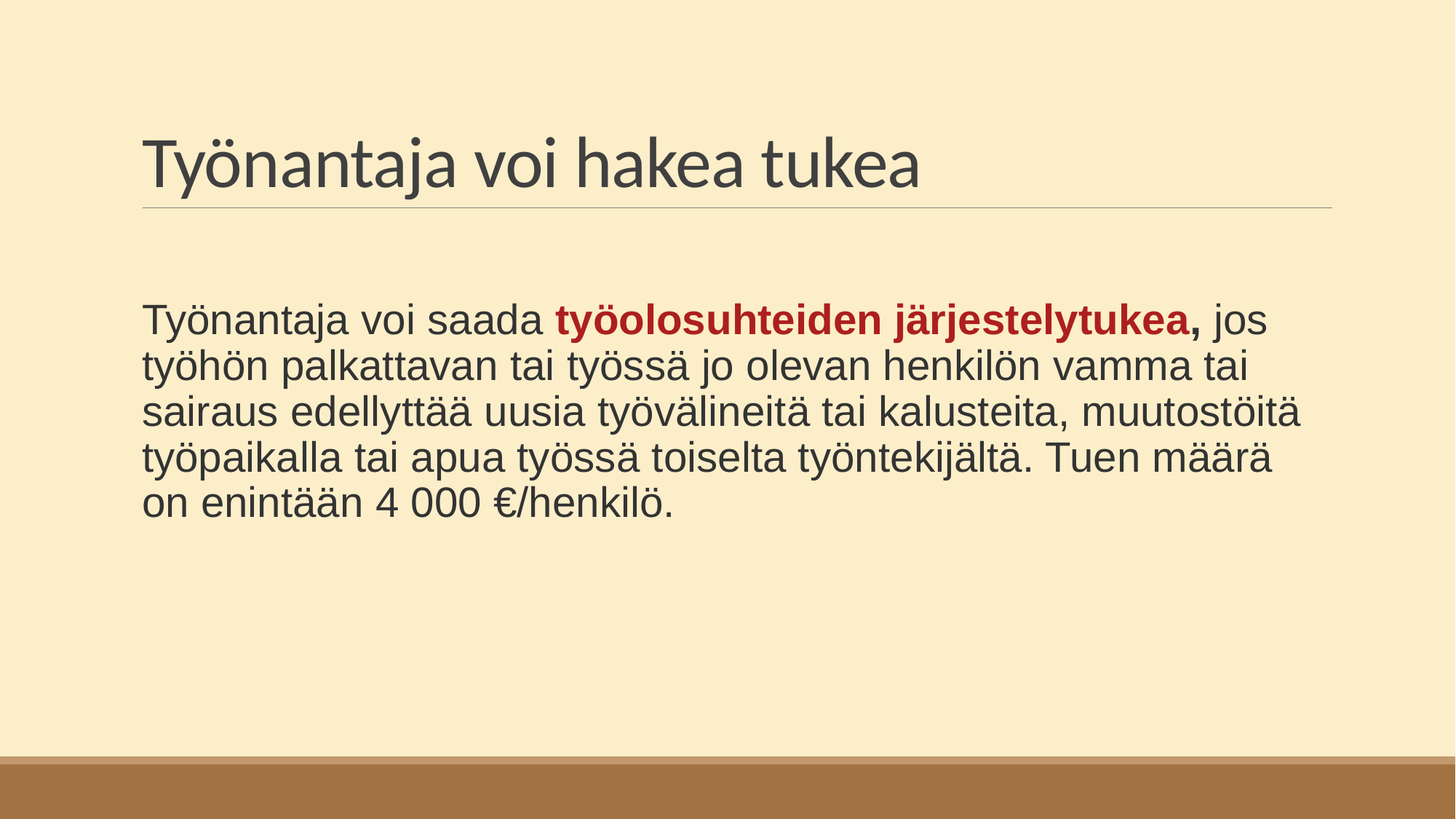

# Työnantaja voi hakea tukea

Työnantaja voi saada työolosuhteiden järjestelytukea, jos työhön palkattavan tai työssä jo olevan henkilön vamma tai sairaus edellyttää uusia työvälineitä tai kalusteita, muutostöitä työpaikalla tai apua työssä toiselta työntekijältä. Tuen määrä on enintään 4 000 €/henkilö.